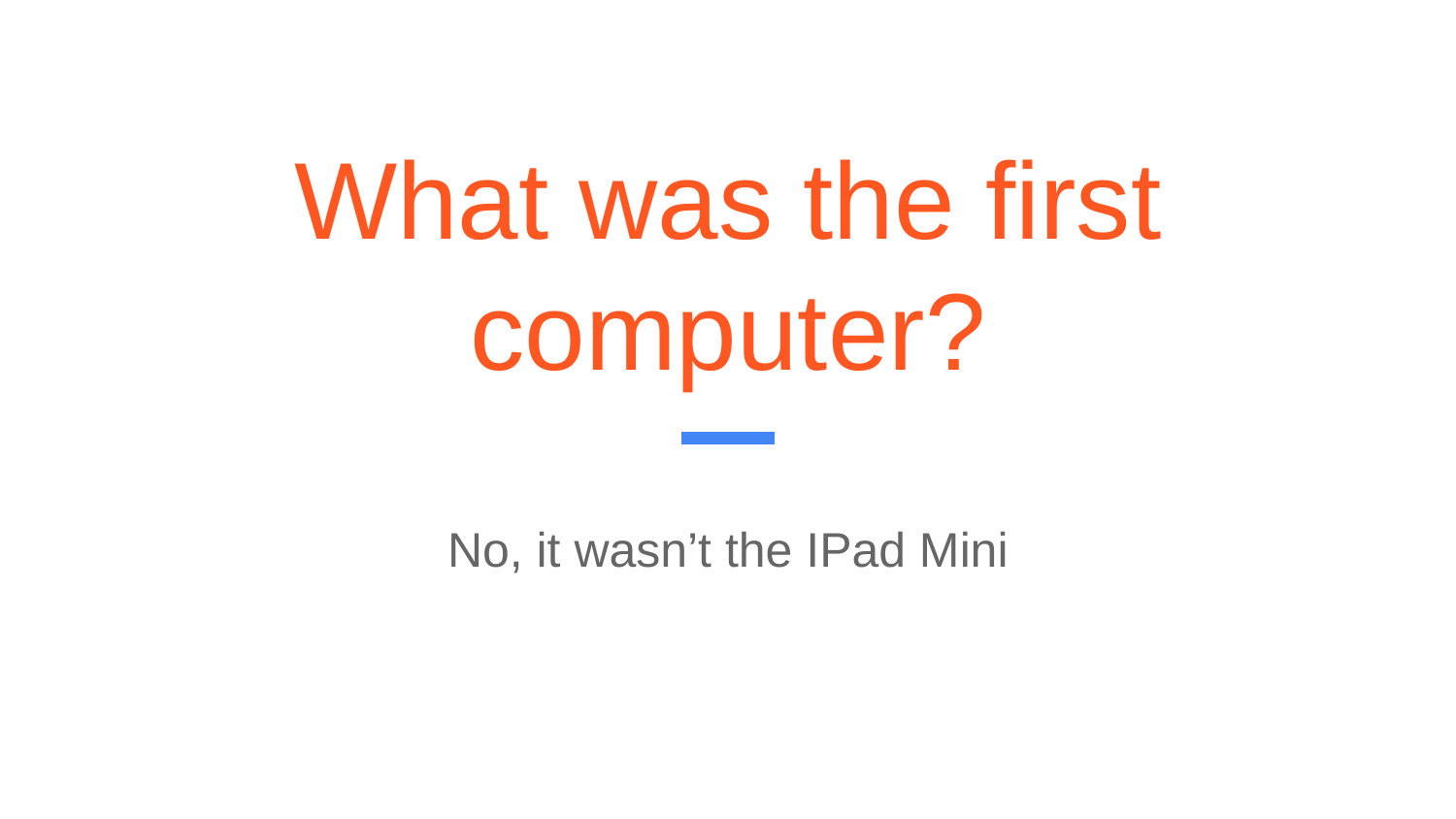

# What was the first computer?
No, it wasn’t the IPad Mini